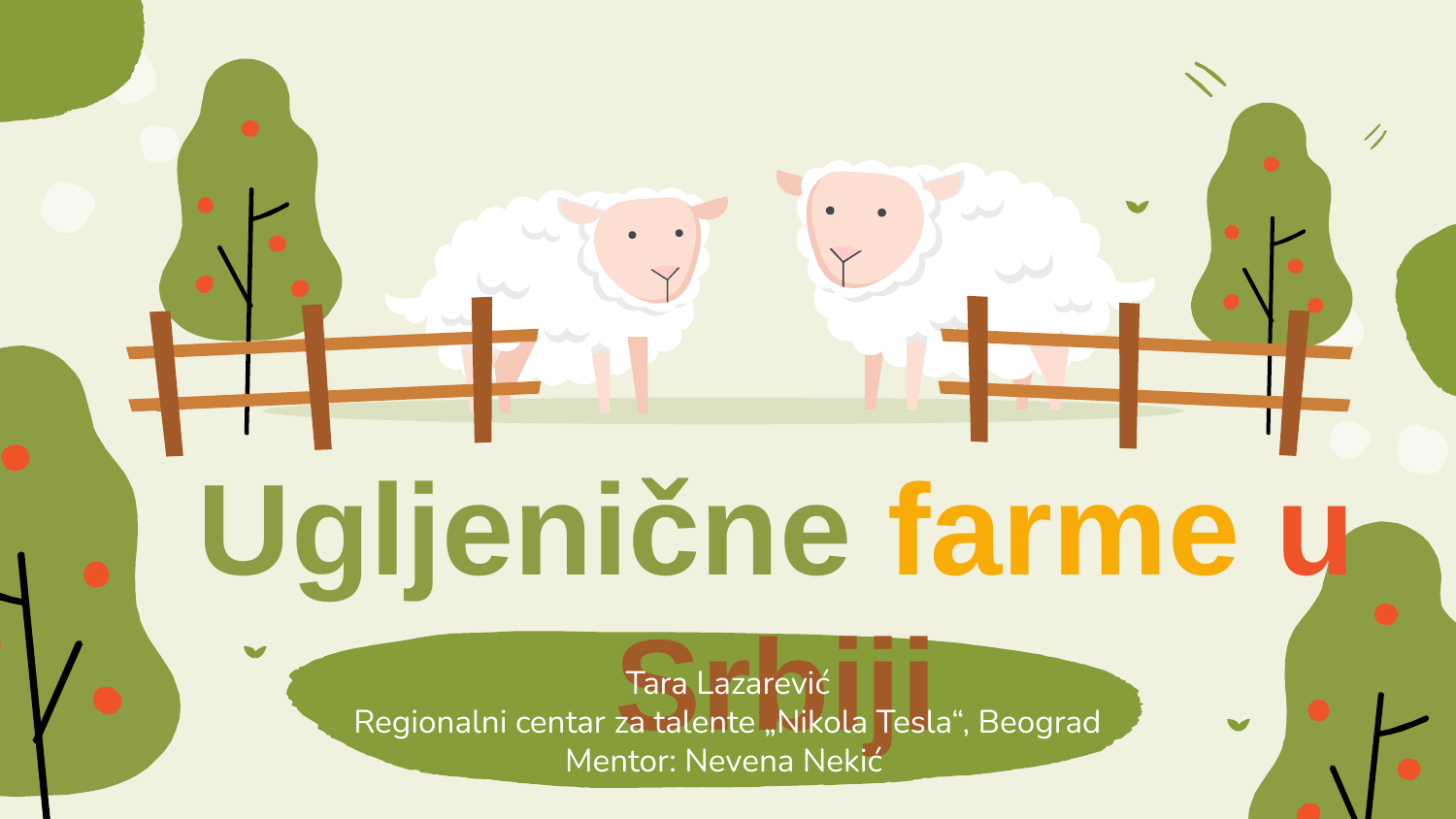

# Ugljenične farme u Srbiji

Tara Lazarević
Regionalni centar za talente „Nikola Tesla“, Beograd
Mentor: Nevena Nekić